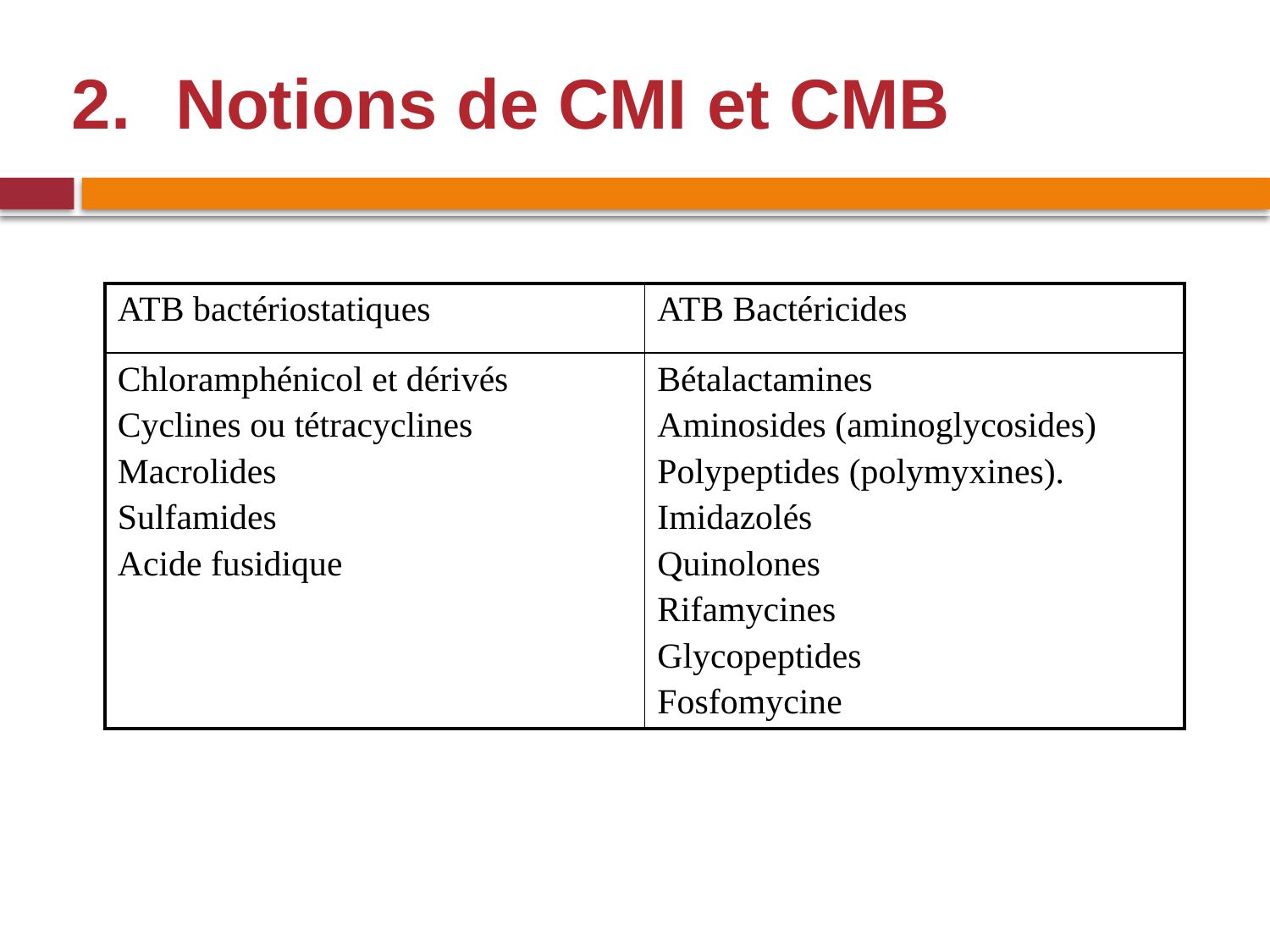

# Notions de CMI et CMB
| ATB bactériostatiques | ATB Bactéricides |
| --- | --- |
| Chloramphénicol et dérivés Cyclines ou tétracyclines Macrolides Sulfamides Acide fusidique | Bétalactamines Aminosides (aminoglycosides) Polypeptides (polymyxines). Imidazolés Quinolones Rifamycines Glycopeptides Fosfomycine |